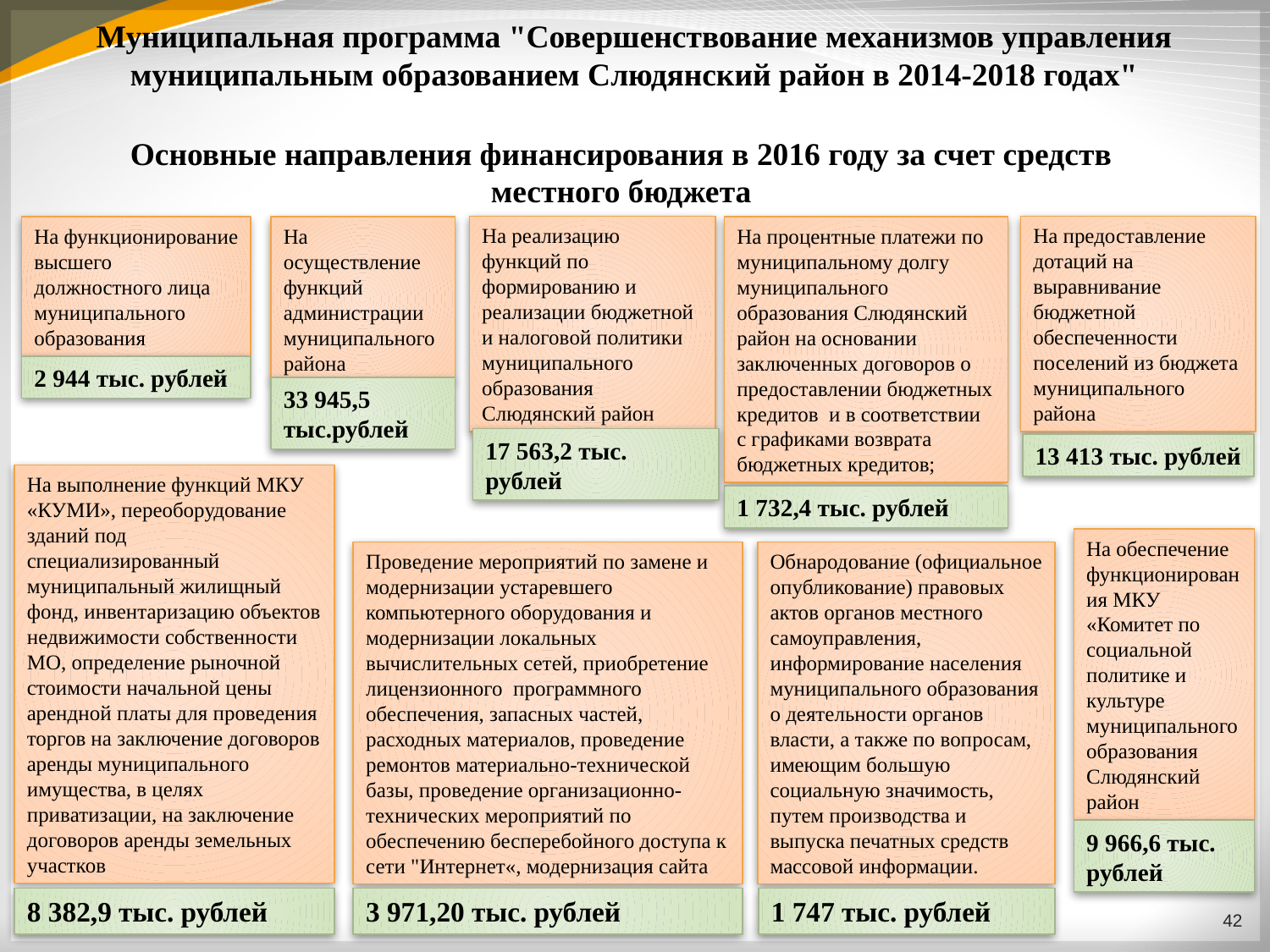

Муниципальная программа "Совершенствование механизмов управления муниципальным образованием Слюдянский район в 2014-2018 годах"
Основные направления финансирования в 2016 году за счет средств местного бюджета
На реализацию функций по формированию и реализации бюджетной и налоговой политики муниципального образования Слюдянский район
На предоставление дотаций на выравнивание бюджетной обеспеченности поселений из бюджета муниципального района
На функционирование высшего должностного лица муниципального
образования
На осуществление функций администрации муниципального района
На процентные платежи по муниципальному долгу муниципального образования Слюдянский район на основании заключенных договоров о предоставлении бюджетных кредитов  и в соответствии с графиками возврата бюджетных кредитов;
2 944 тыс. рублей
33 945,5 тыс.рублей
17 563,2 тыс. рублей
13 413 тыс. рублей
На выполнение функций МКУ «КУМИ», переоборудование зданий под специализированный муниципальный жилищный фонд, инвентаризацию объектов недвижимости собственности МО, определение рыночной стоимости начальной цены арендной платы для проведения торгов на заключение договоров аренды муниципального имущества, в целях приватизации, на заключение договоров аренды земельных участков
1 732,4 тыс. рублей
На обеспечение функционирования МКУ «Комитет по социальной
политике и культуре муниципального образования Слюдянский район
Проведение мероприятий по замене и модернизации устаревшего компьютерного оборудования и модернизации локальных вычислительных сетей, приобретение лицензионного  программного обеспечения, запасных частей, расходных материалов, проведение ремонтов материально-технической базы, проведение организационно-технических мероприятий по обеспечению бесперебойного доступа к сети "Интернет«, модернизация сайта
Обнародование (официальное опубликование) правовых актов органов местного самоуправления, информирование населения муниципального образования о деятельности органов власти, а также по вопросам, имеющим большую социальную значимость, путем производства и выпуска печатных средств массовой информации.
9 966,6 тыс. рублей
8 382,9 тыс. рублей
3 971,20 тыс. рублей
1 747 тыс. рублей
42